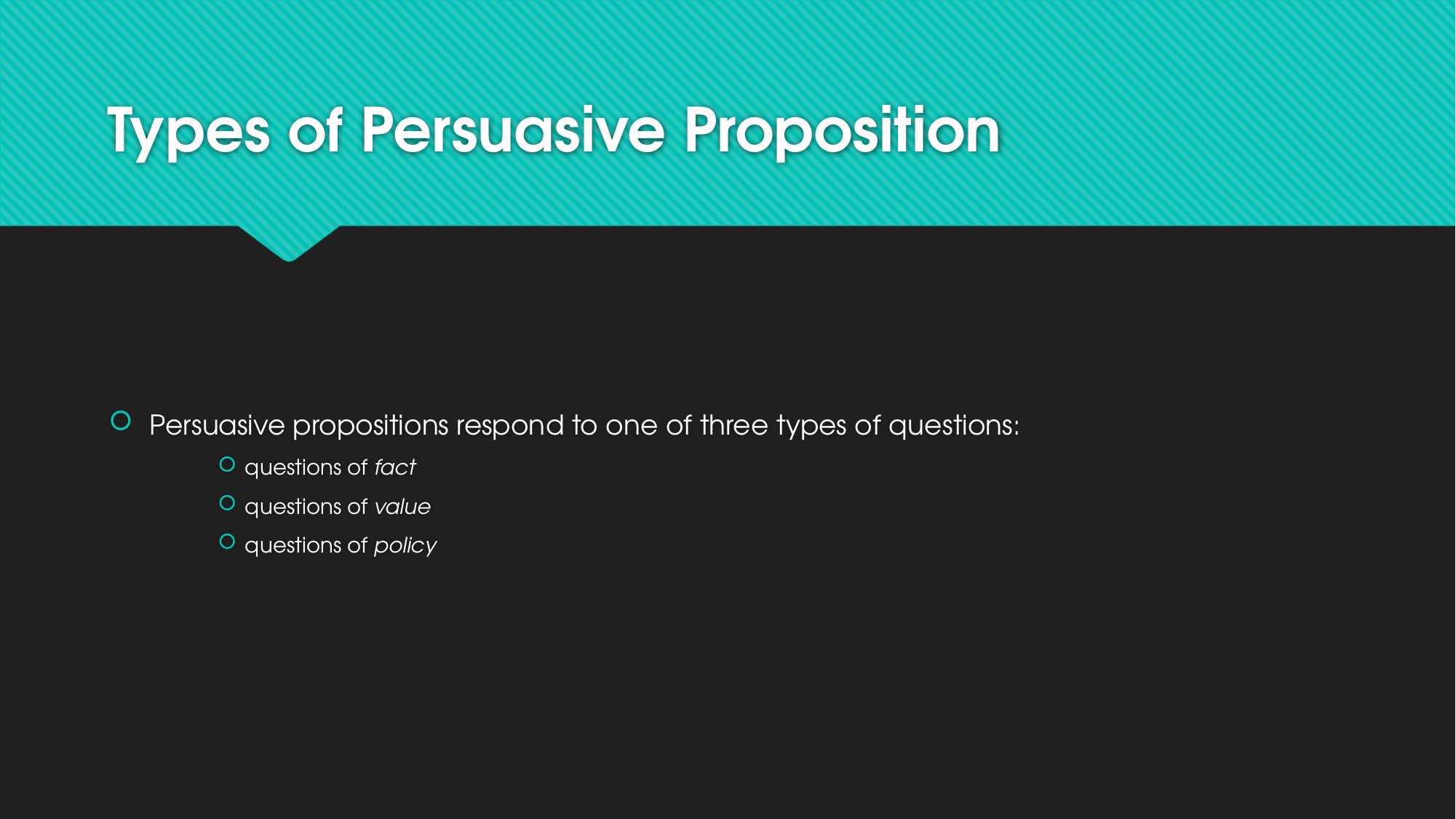

# Types of Persuasive Proposition
Persuasive propositions respond to one of three types of questions:
questions of fact
questions of value
questions of policy